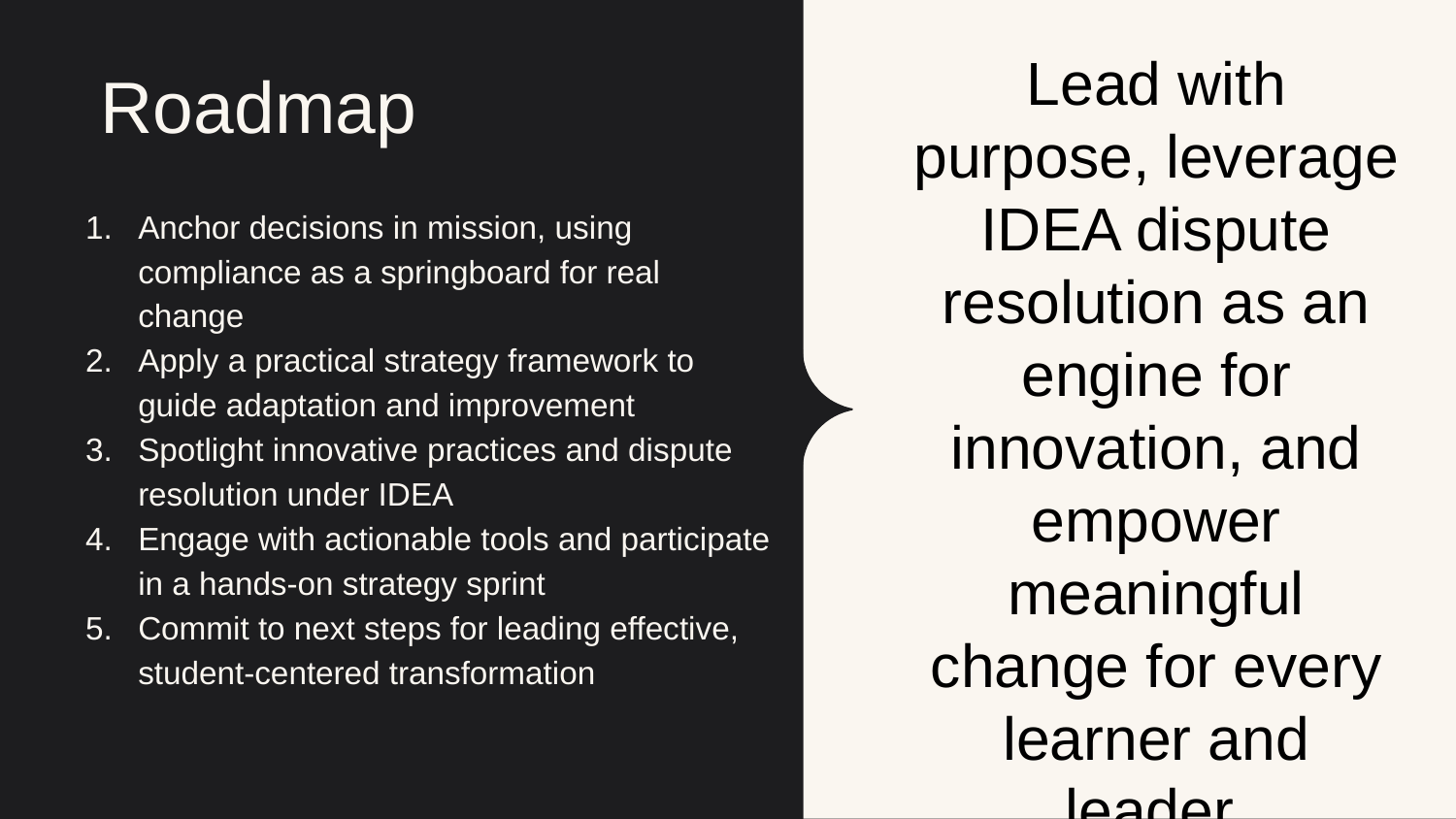

Lead with purpose, leverage IDEA dispute resolution as an engine for innovation, and empower meaningful change for every learner and leader.
Roadmap
Anchor decisions in mission, using compliance as a springboard for real change
Apply a practical strategy framework to guide adaptation and improvement
Spotlight innovative practices and dispute resolution under IDEA
Engage with actionable tools and participate in a hands-on strategy sprint
Commit to next steps for leading effective, student-centered transformation